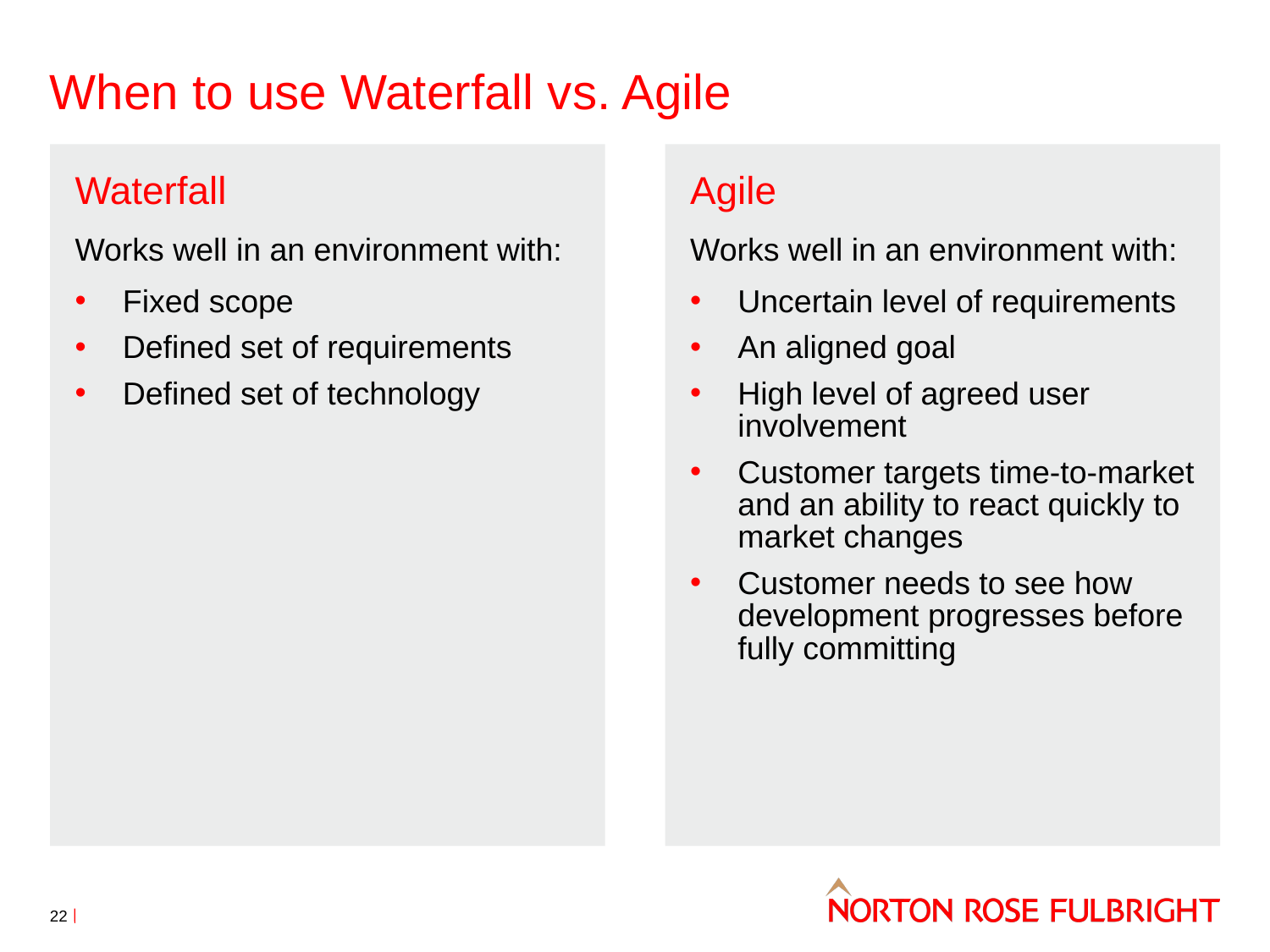

# When to use Waterfall vs. Agile
Waterfall
Works well in an environment with:
Fixed scope
Defined set of requirements
Defined set of technology
Agile
Works well in an environment with:
Uncertain level of requirements
An aligned goal
High level of agreed user involvement
Customer targets time-to-market and an ability to react quickly to market changes
Customer needs to see how development progresses before fully committing
22